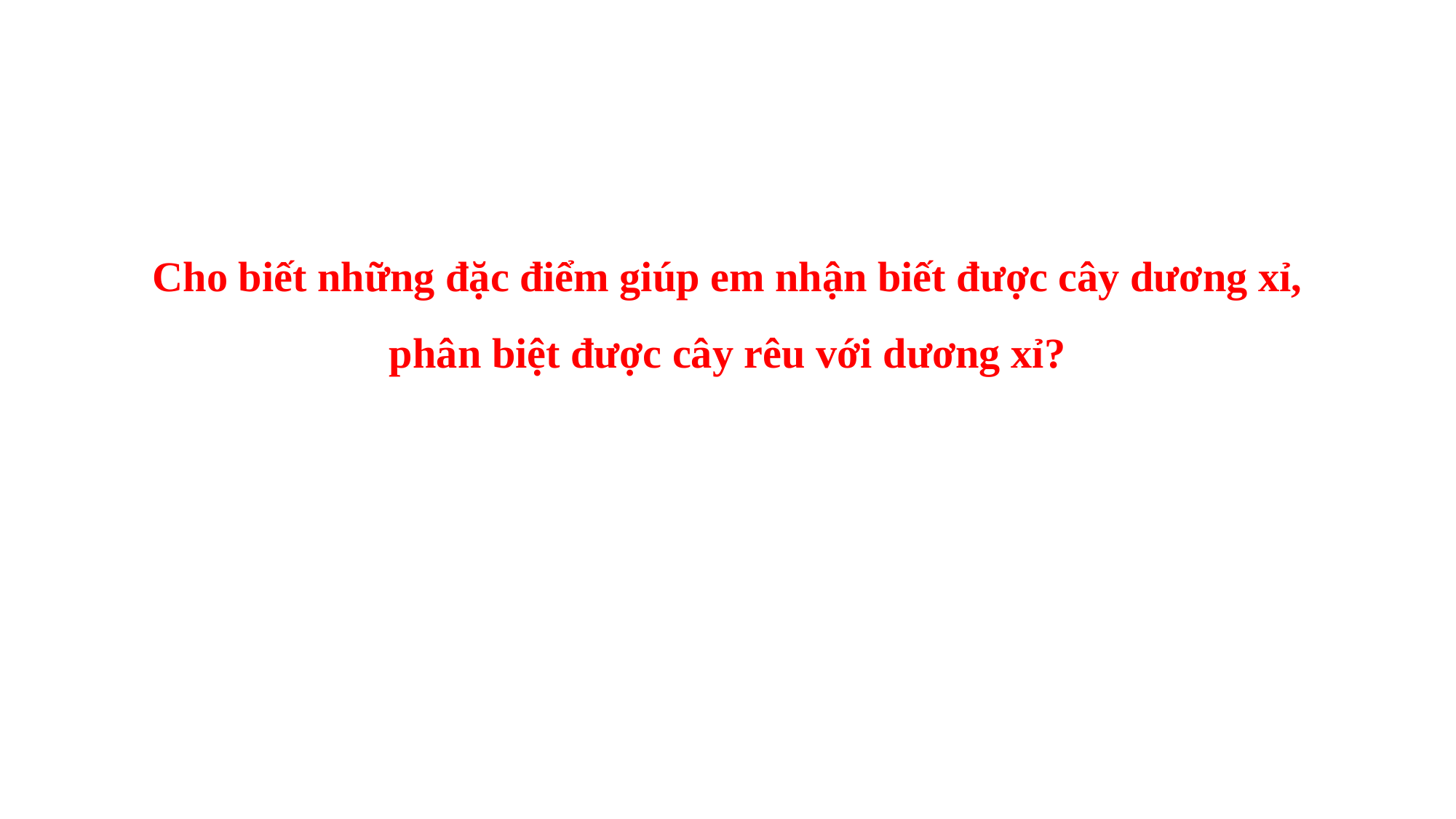

Cho biết những đặc điểm giúp em nhận biết được cây dương xỉ, phân biệt được cây rêu với dương xỉ?